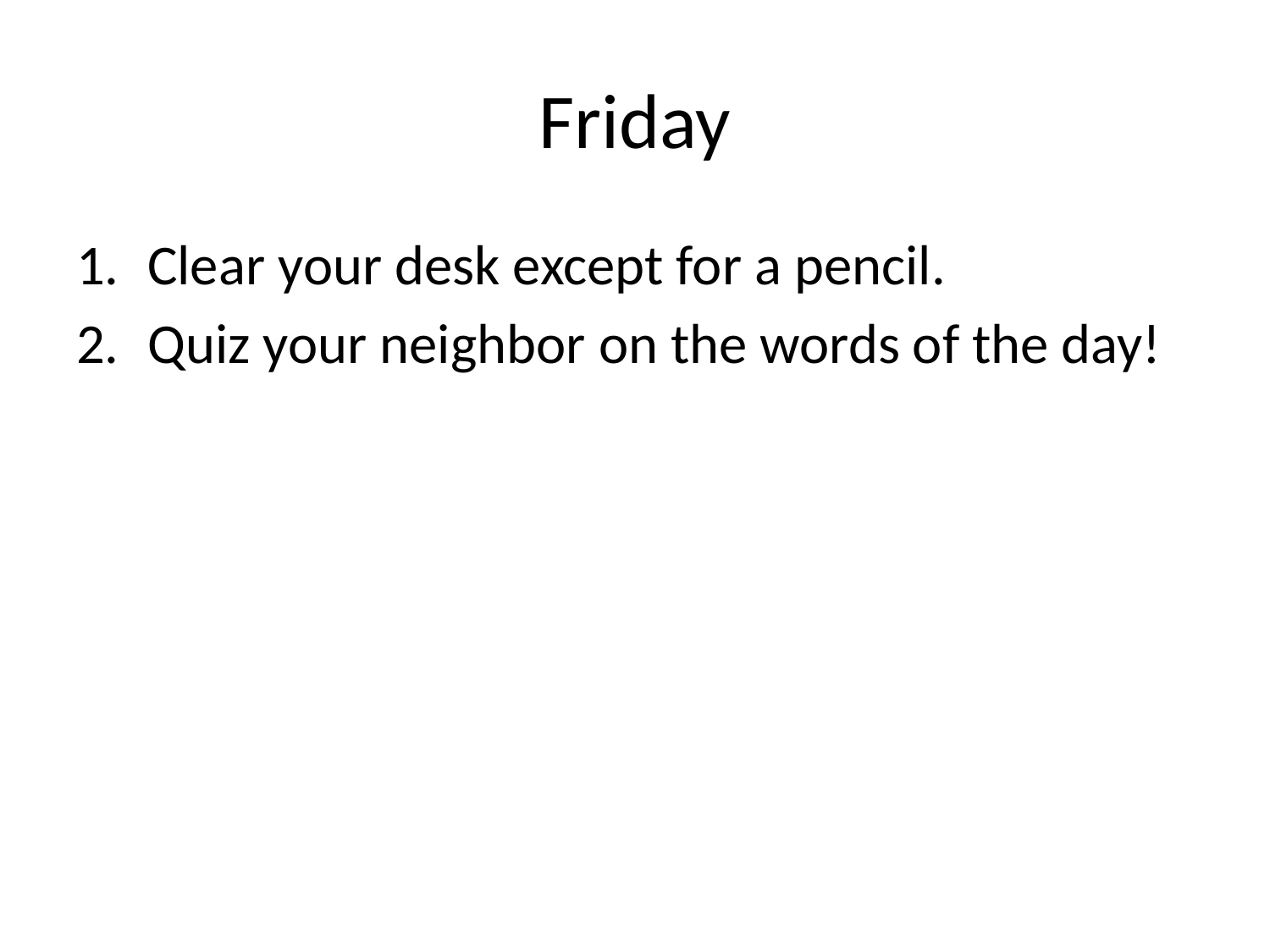

# Friday
Clear your desk except for a pencil.
Quiz your neighbor on the words of the day!